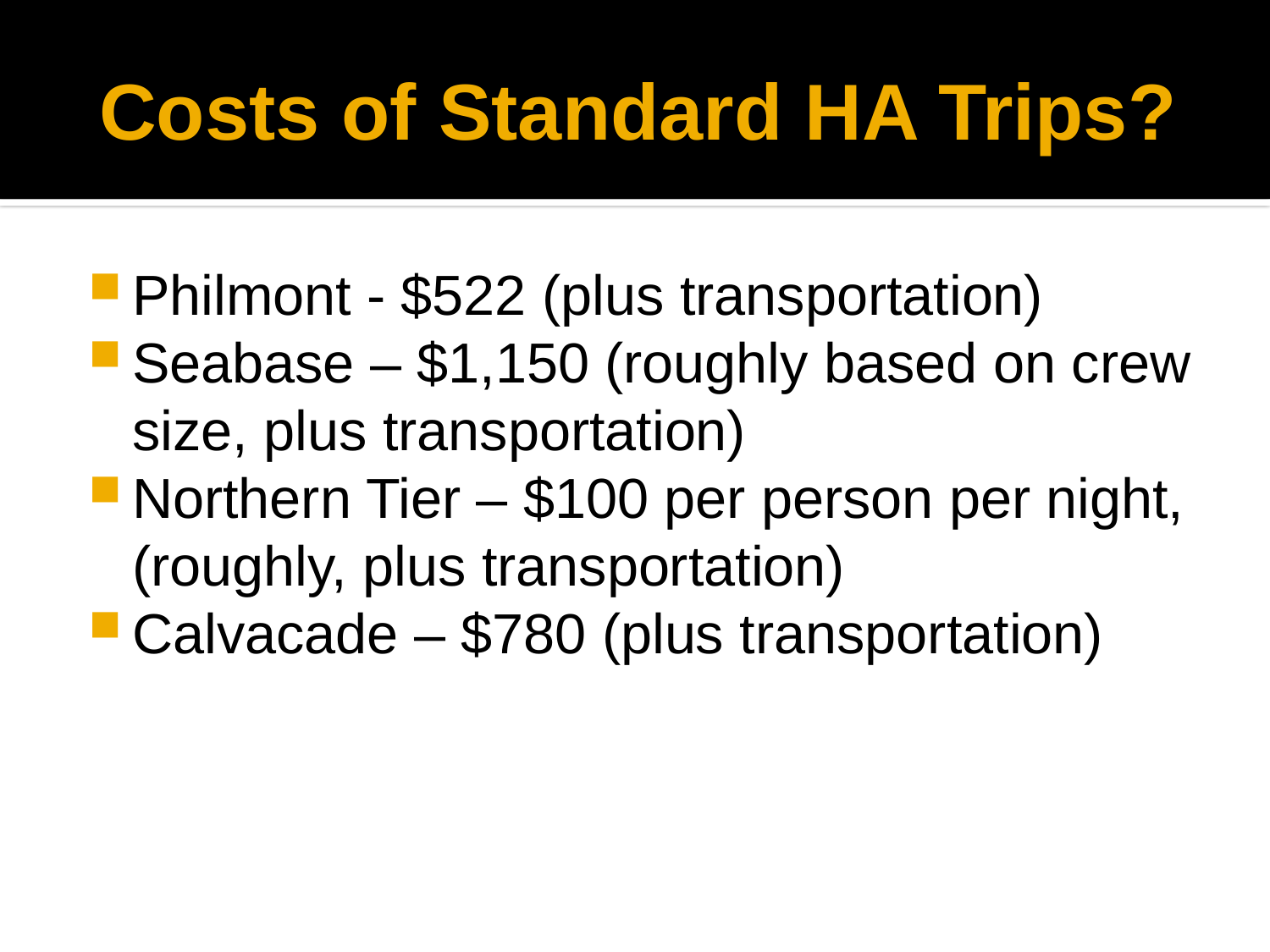

# Costs of Standard HA Trips?
Philmont - $522 (plus transportation)
Seabase – $1,150 (roughly based on crew size, plus transportation)
Northern Tier – $100 per person per night, (roughly, plus transportation)
Calvacade – $780 (plus transportation)